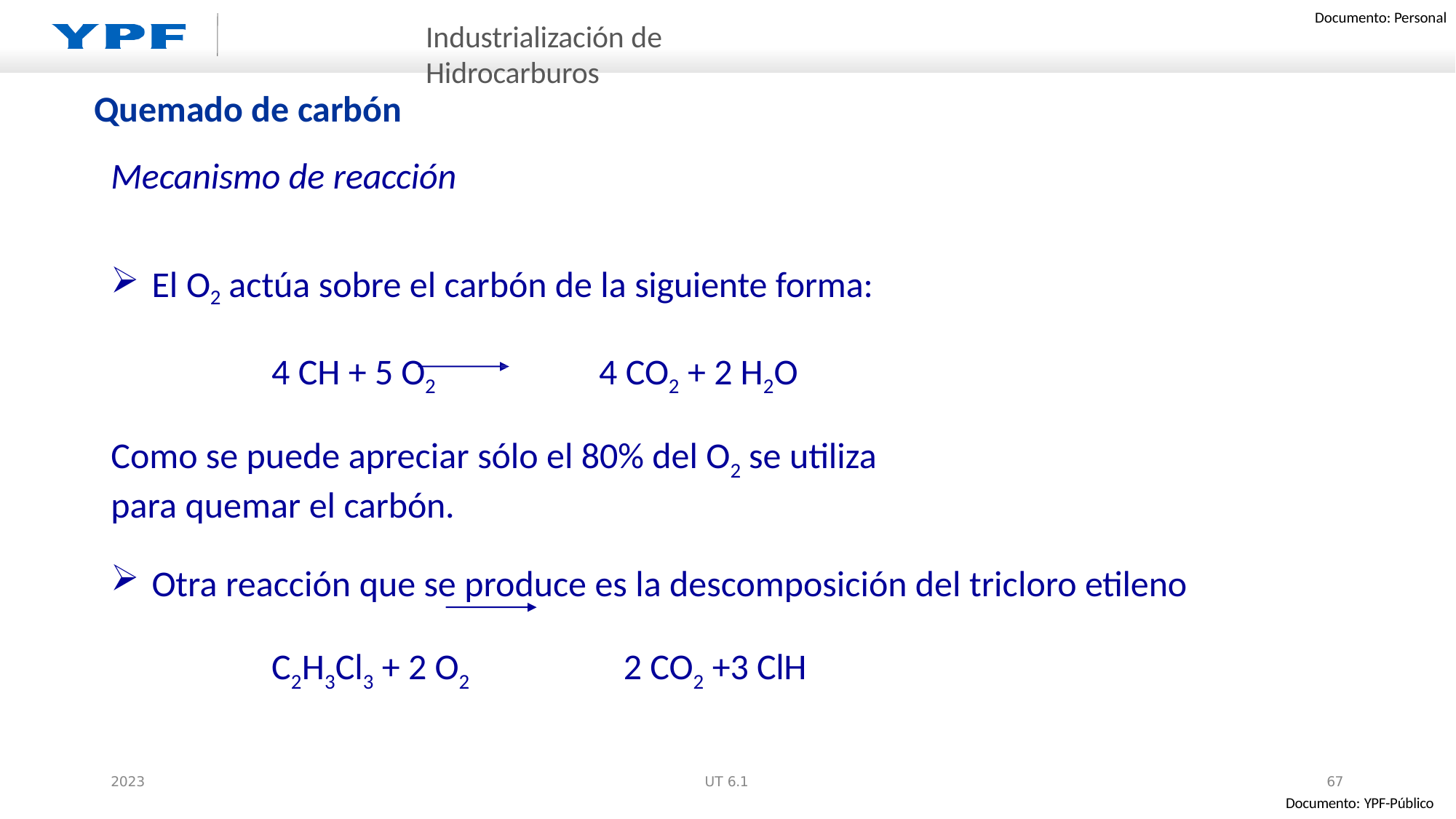

Industrialización de Hidrocarburos
# Quemado de carbón
Mecanismo de reacción
El O2 actúa sobre el carbón de la siguiente forma: 	4 CH + 5 O2	4 CO2 + 2 H2O
Como se puede apreciar sólo el 80% del O2 se utiliza para quemar el carbón.
Otra reacción que se produce es la descomposición del tricloro etileno 	C2H3Cl3 + 2 O2	2 CO2 +3 ClH

2023
UT 6.1
67
Documento: YPF-Público